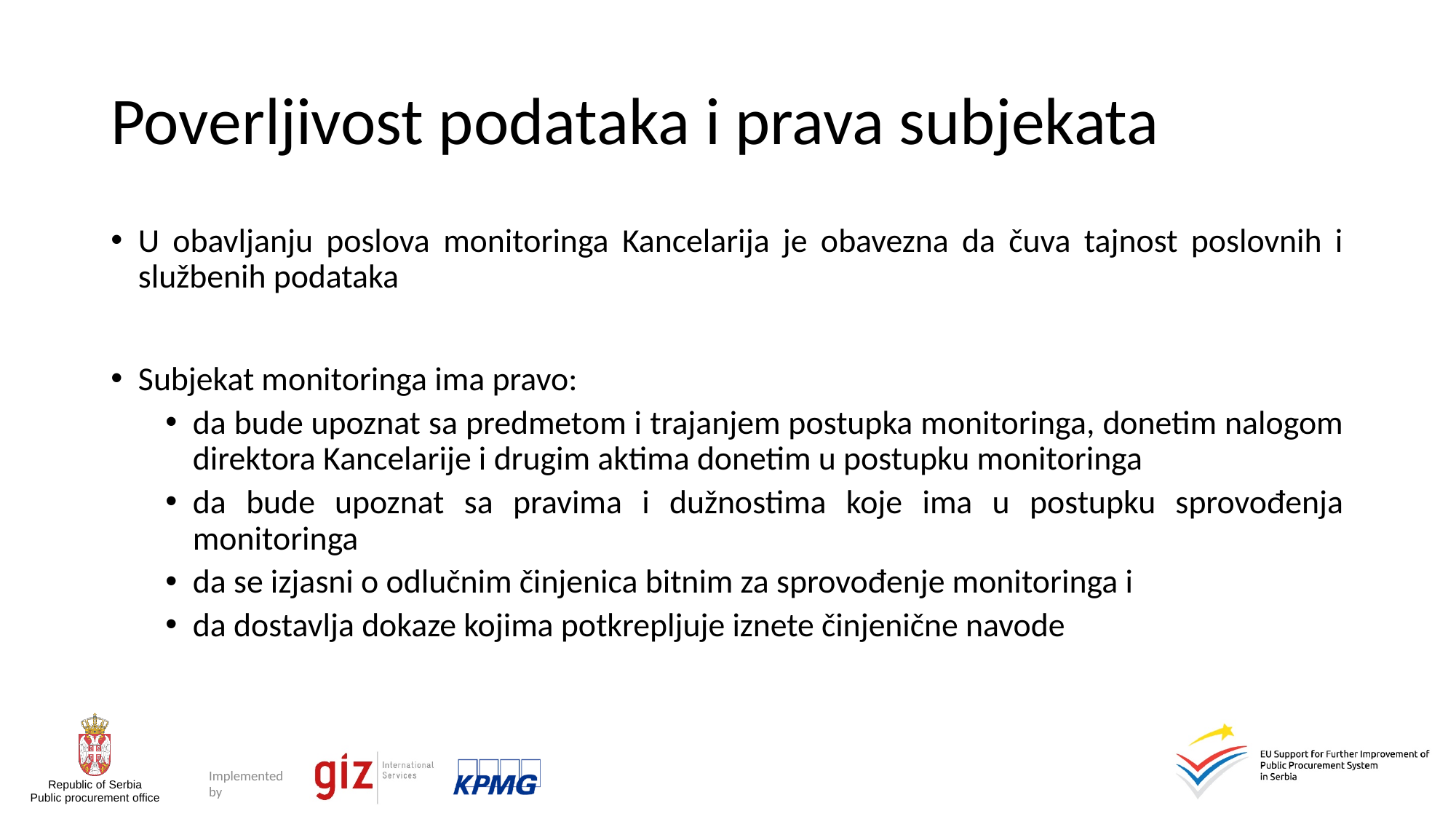

# Poverljivost podataka i prava subjekata
U obavljanju poslova monitoringa Kancelarija je obavezna da čuva tajnost poslovnih i službenih podataka

Subjekat monitoringa ima pravo:
da bude upoznat sa predmetom i trajanjem postupka monitoringa, donetim nalogom direktora Kancelarije i drugim aktima donetim u postupku monitoringa
da bude upoznat sa pravima i dužnostima koje ima u postupku sprovođenja monitoringa
da se izjasni o odlučnim činjenica bitnim za sprovođenje monitoringa i
da dostavlja dokaze kojima potkrepljuje iznete činjenične navode